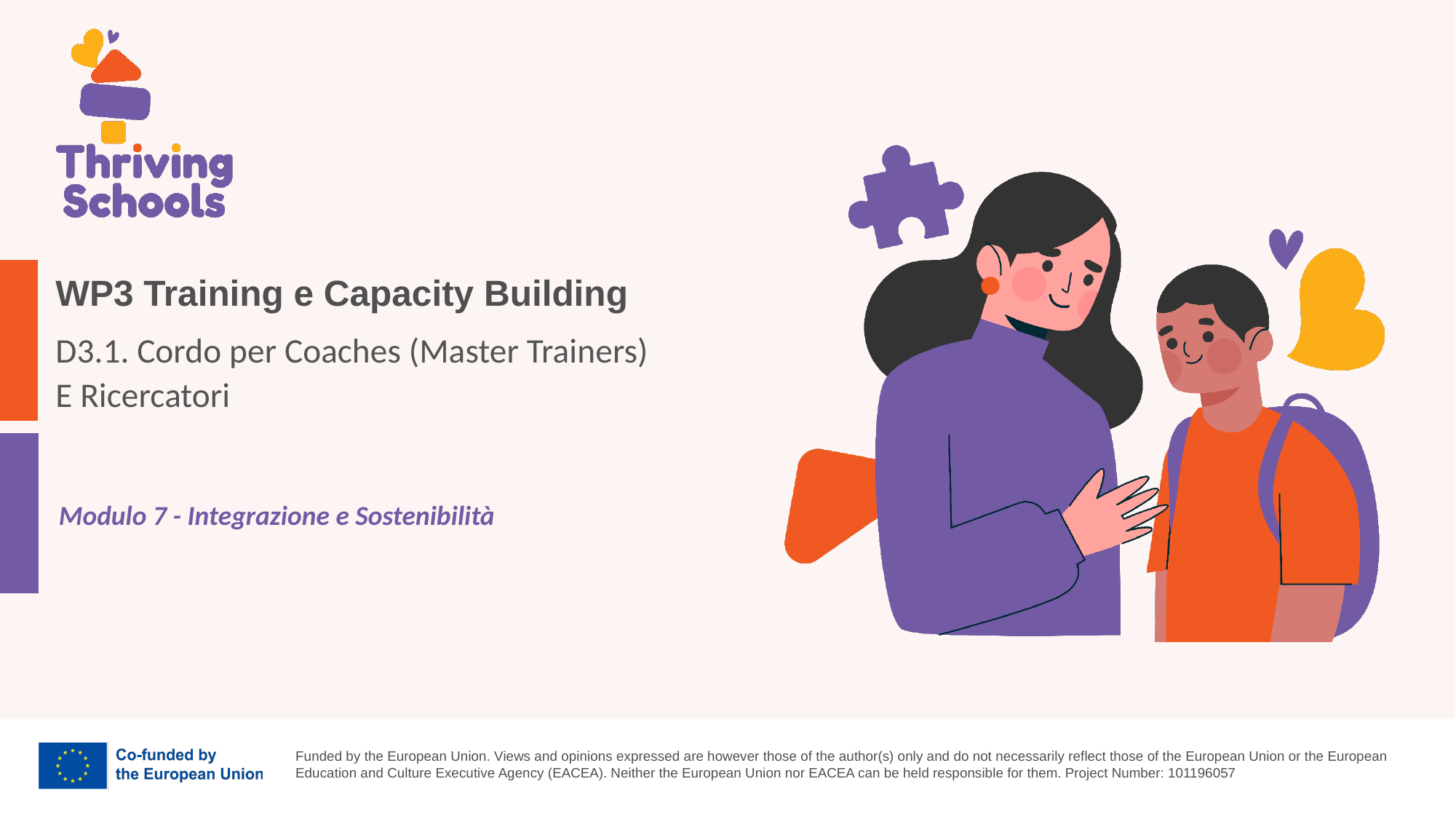

WP3 Training e Capacity Building
D3.1. Cordo per Coaches (Master Trainers)
E Ricercatori
Modulo 7 - Integrazione e Sostenibilità